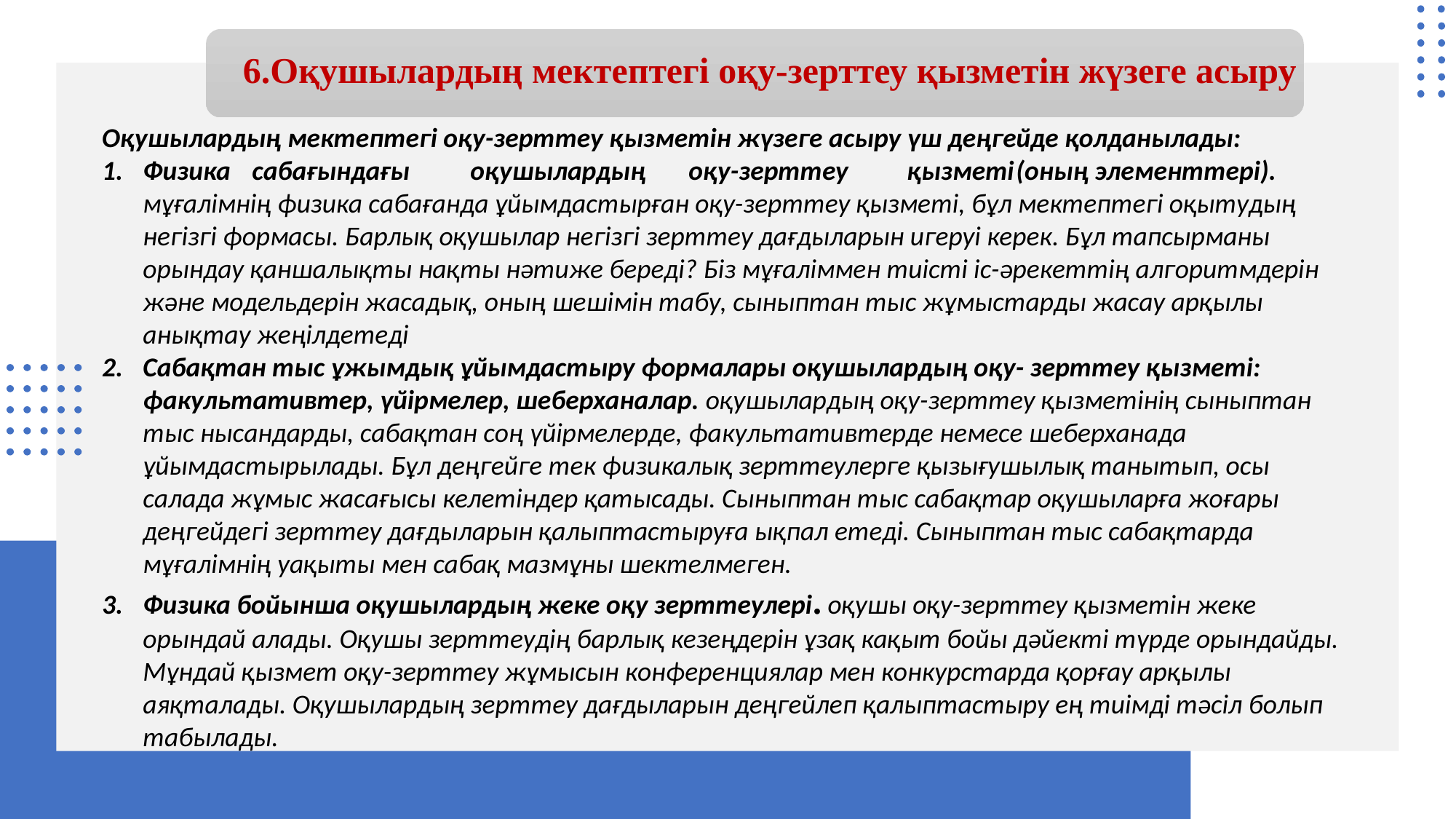

6.Оқушылардың мектептегі оқу-зерттеу қызметін жүзеге асыру

Оқушылардың мектептегі оқу-зерттеу қызметін жүзеге асыру үш деңгейде қолданылады:
Физика	сабағындағы	оқушылардың	оқу-зерттеу	қызметі	(оның элементтері). мұғалімнің физика сабағанда ұйымдастырған оқу-зерттеу қызметі, бұл мектептегі оқытудың негізгі формасы. Барлық оқушылар негізгі зерттеу дағдыларын игеруі керек. Бұл тапсырманы орындау қаншалықты нақты нәтиже береді? Біз мұғаліммен тиісті іс-әрекеттің алгоритмдерін және модельдерін жасадық, оның шешімін табу, сыныптан тыс жұмыстарды жасау арқылы анықтау жеңілдетеді
Сабақтан тыс ұжымдық ұйымдастыру формалары оқушылардың оқу- зерттеу қызметі: факультативтер, үйірмелер, шеберханалар. оқушылардың оқу-зерттеу қызметінің сыныптан тыс нысандарды, сабақтан соң үйірмелерде, факультативтерде немесе шеберханада ұйымдастырылады. Бұл деңгейге тек физикалық зерттеулерге қызығушылық танытып, осы салада жұмыс жасағысы келетіндер қатысады. Сыныптан тыс сабақтар оқушыларға жоғары деңгейдегі зерттеу дағдыларын қалыптастыруға ықпал етеді. Сыныптан тыс сабақтарда мұғалімнің уақыты мен сабақ мазмұны шектелмеген.
Физика бойынша оқушылардың жеке оқу зерттеулері. оқушы оқу-зерттеу қызметін жеке орындай алады. Оқушы зерттеудің барлық кезеңдерін ұзақ кақыт бойы дәйекті түрде орындайды. Мұндай қызмет оқу-зерттеу жұмысын конференциялар мен конкурстарда қорғау арқылы аяқталады. Оқушылардың зерттеу дағдыларын деңгейлеп қалыптастыру ең тиімді тәсіл болып табылады.